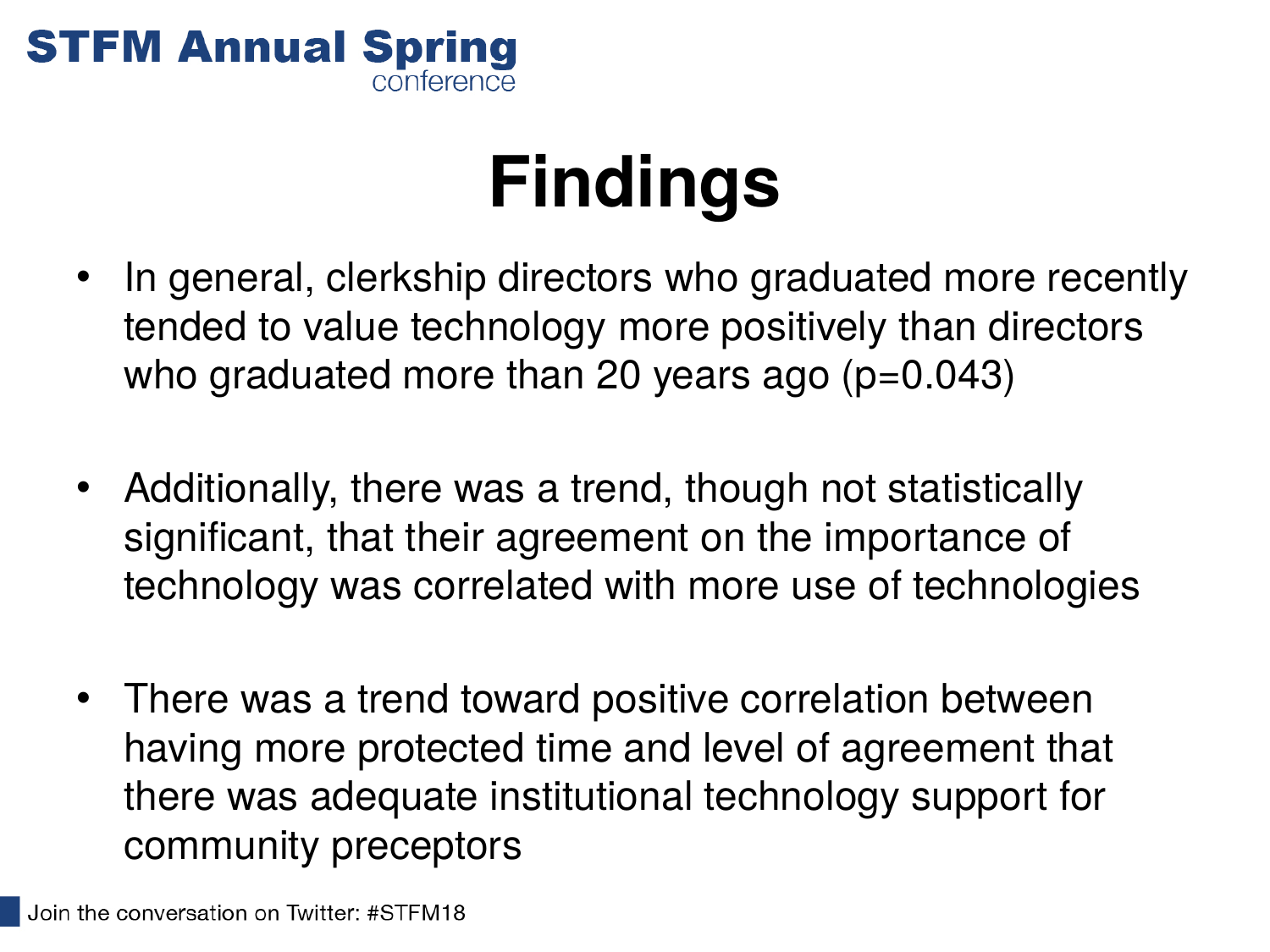

# Findings
In general, clerkship directors who graduated more recently tended to value technology more positively than directors who graduated more than 20 years ago (p=0.043)

Additionally, there was a trend, though not statistically significant, that their agreement on the importance of technology was correlated with more use of technologies

There was a trend toward positive correlation between having more protected time and level of agreement that there was adequate institutional technology support for community preceptors